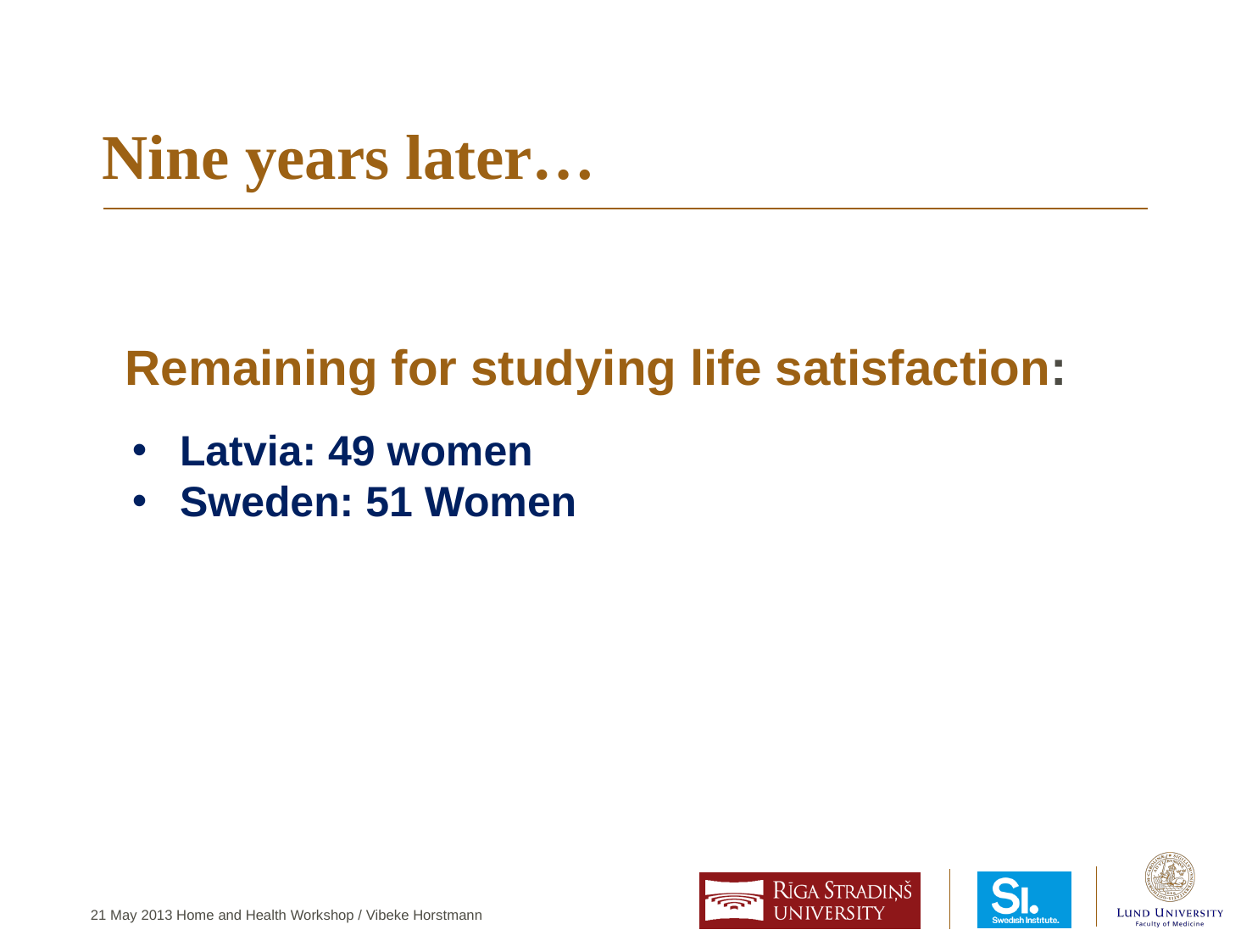

# Nine years later…
Remaining for studying life satisfaction:
Latvia: 49 women
Sweden: 51 Women